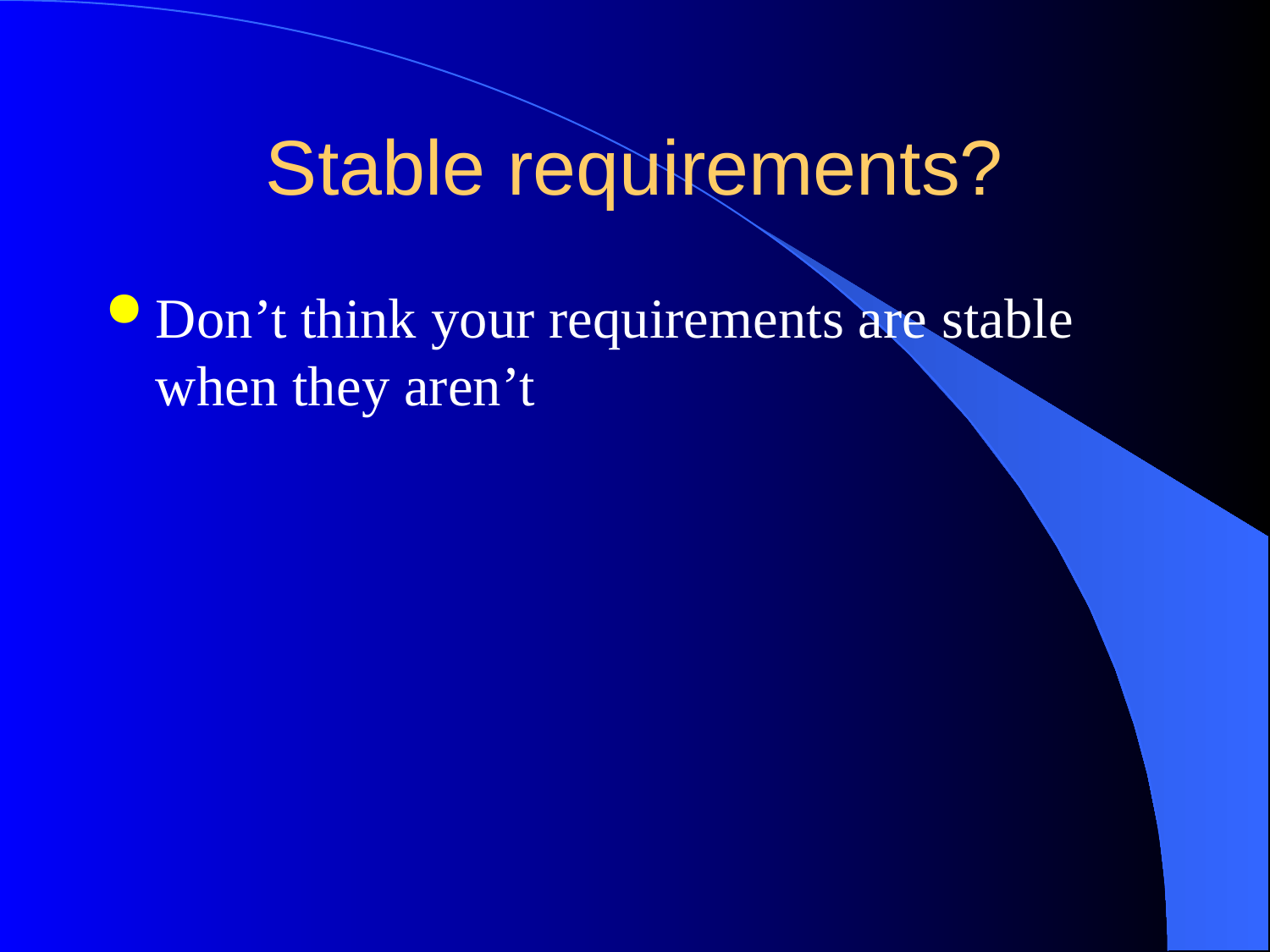

# Stable requirements?
Don’t think your requirements are stable when they aren’t